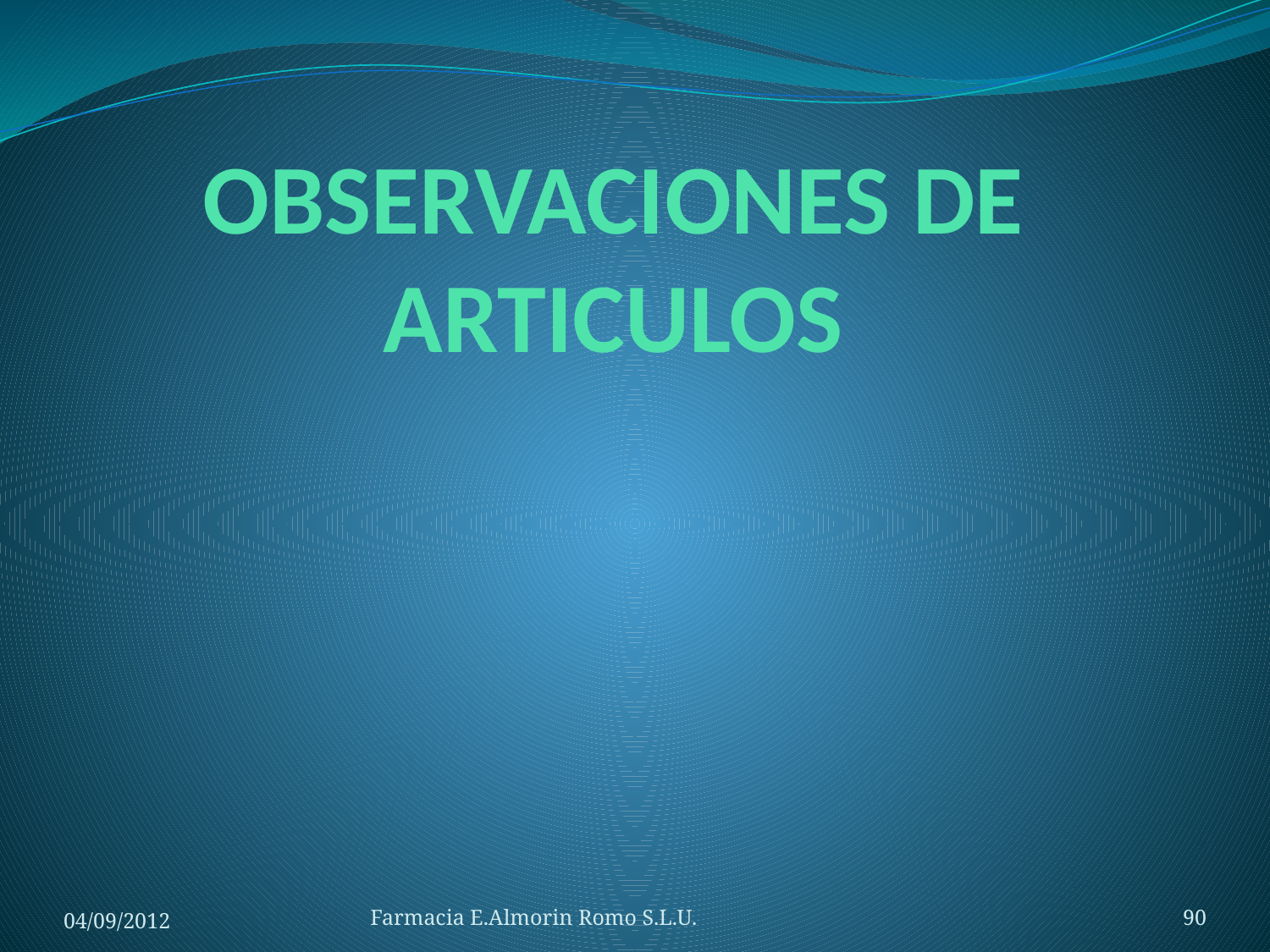

# OBSERVACIONES DE ARTICULOS

04/09/2012
Farmacia E.Almorin Romo S.L.U.
90